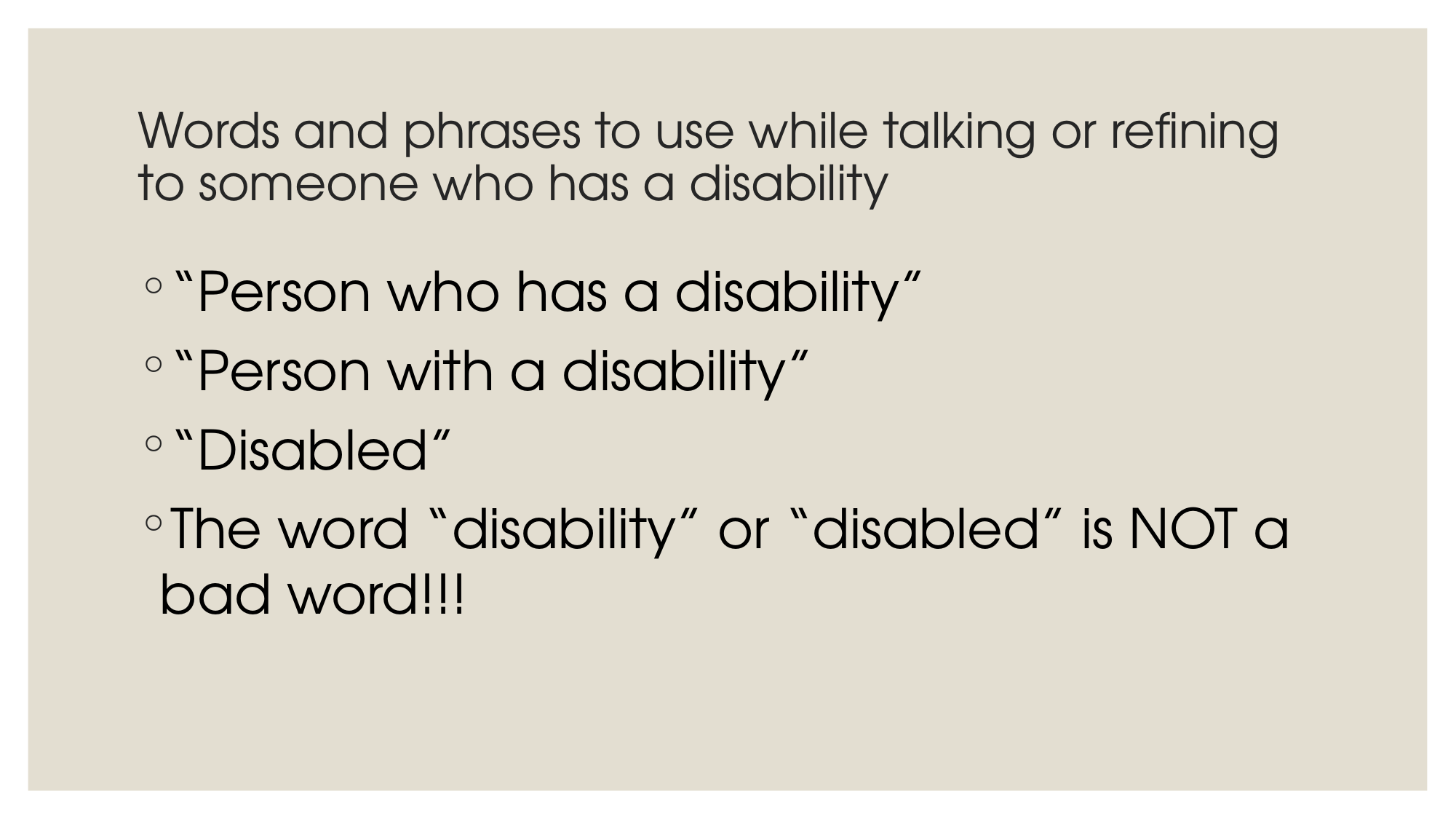

# Words and phrases to use while talking or refining to someone who has a disability
“Person who has a disability”
“Person with a disability”
“Disabled”
The word “disability” or “disabled” is NOT a bad word!!!